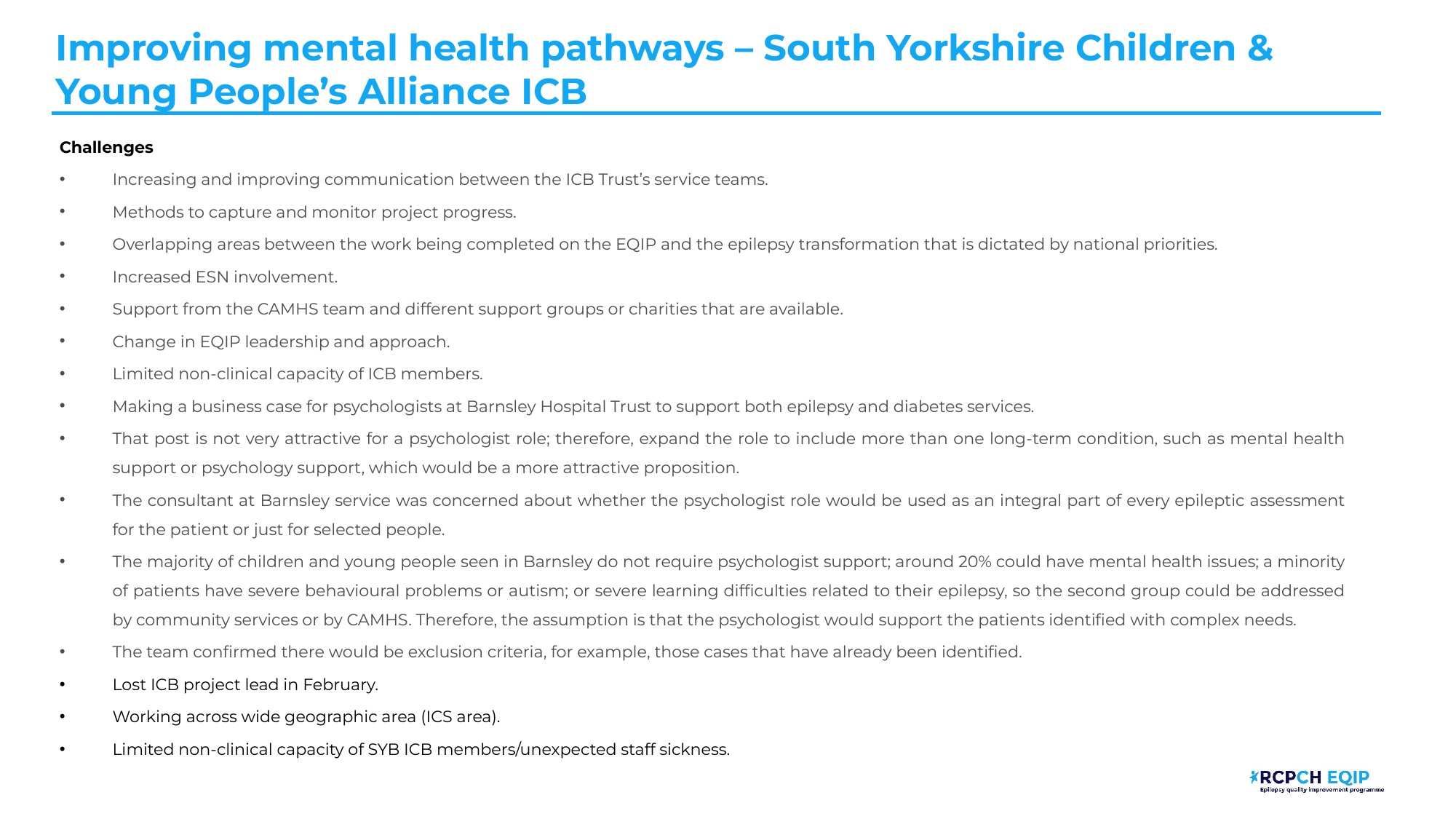

Improving mental health pathways – South Yorkshire Children & Young People’s Alliance​ ICB
Challenges
Increasing and improving communication between the ICB Trust’s service teams.
Methods to capture and monitor project progress.
Overlapping areas between the work being completed on the EQIP and the epilepsy transformation that is dictated by national priorities.
Increased ESN involvement.
Support from the CAMHS team and different support groups or charities that are available.
Change in EQIP leadership and approach.
Limited non-clinical capacity of ICB members.
Making a business case for psychologists at Barnsley Hospital Trust to support both epilepsy and diabetes services.
That post is not very attractive for a psychologist role; therefore, expand the role to include more than one long-term condition, such as mental health support or psychology support, which would be a more attractive proposition.
The consultant at Barnsley service was concerned about whether the psychologist role would be used as an integral part of every epileptic assessment for the patient or just for selected people.
The majority of children and young people seen in Barnsley do not require psychologist support; around 20% could have mental health issues; a minority of patients have severe behavioural problems or autism; or severe learning difficulties related to their epilepsy, so the second group could be addressed by community services or by CAMHS. Therefore, the assumption is that the psychologist would support the patients identified with complex needs.
The team confirmed there would be exclusion criteria, for example, those cases that have already been identified.
Lost ICB project lead in February.
Working across wide geographic area (ICS area).
Limited non-clinical capacity of SYB ICB members/unexpected staff sickness.